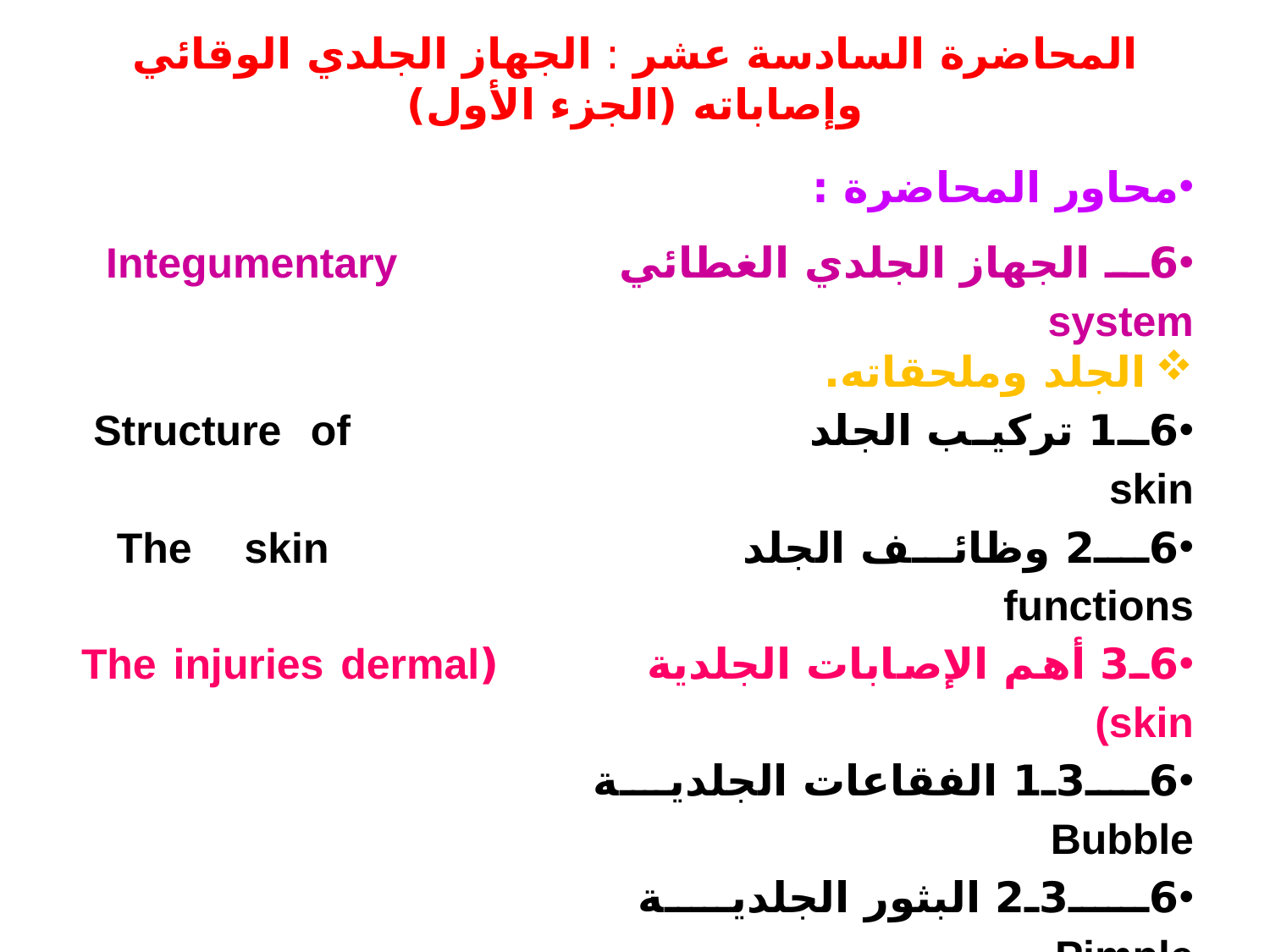

# المحاضرة السادسة عشر : الجهاز الجلدي الوقائي وإصاباته (الجزء الأول)
محاور المحاضرة :
6ـ الجهاز الجلدي الغطائي               Integumentary system
الجلد وملحقاته.
6ـ1 تركيب الجلد                               Structure of skin
6ـ2 وظائف الجلد                            The skin functions
6ـ3 أهم الإصابات الجلدية          (The injuries dermal (skin
6ـ3ـ1 الفقاعات الجلدية                                    Bubble
6ـ3ـ2 البثور الجلدية                                       Pimple
6ـ3ـ3 الفطريات الجلدية                                   Mycosis
6ـ3ـ4 السحجات                                        Abrasions
6ـ3ـ5 كدم الجلد ( الرضوض)                    The skin bruise
6ـ3ـ6 الجروح                                            Wounds